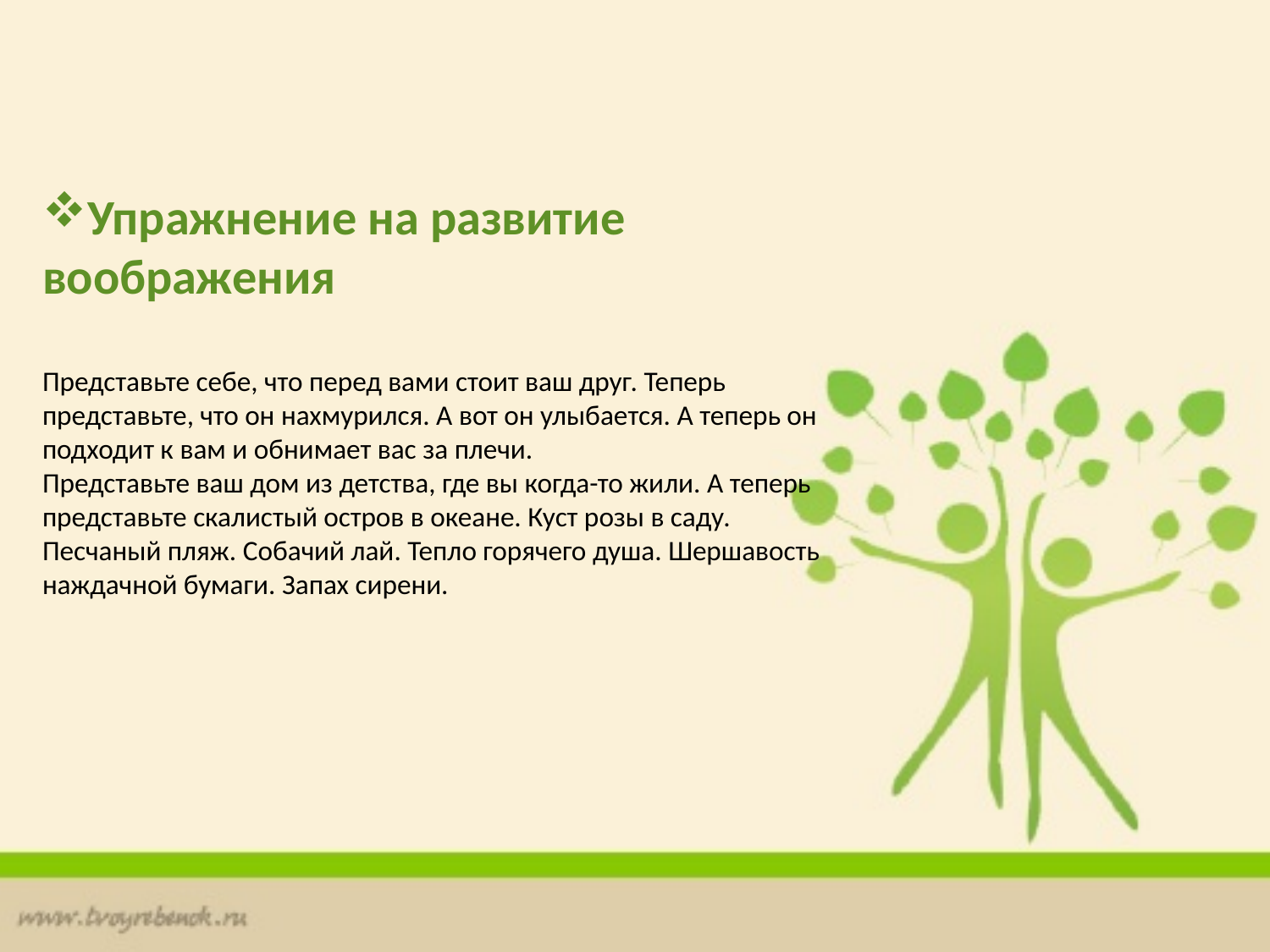

Упражнение на развитие воображения

Представьте себе, что перед вами стоит ваш друг. Теперь представьте, что он нахмурился. А вот он улыбается. А теперь он подходит к вам и обнимает вас за плечи.
Представьте ваш дом из детства, где вы когда-то жили. А теперь представьте скалистый остров в океане. Куст розы в саду. Песчаный пляж. Собачий лай. Тепло горячего душа. Шершавость наждачной бумаги. Запах сирени.